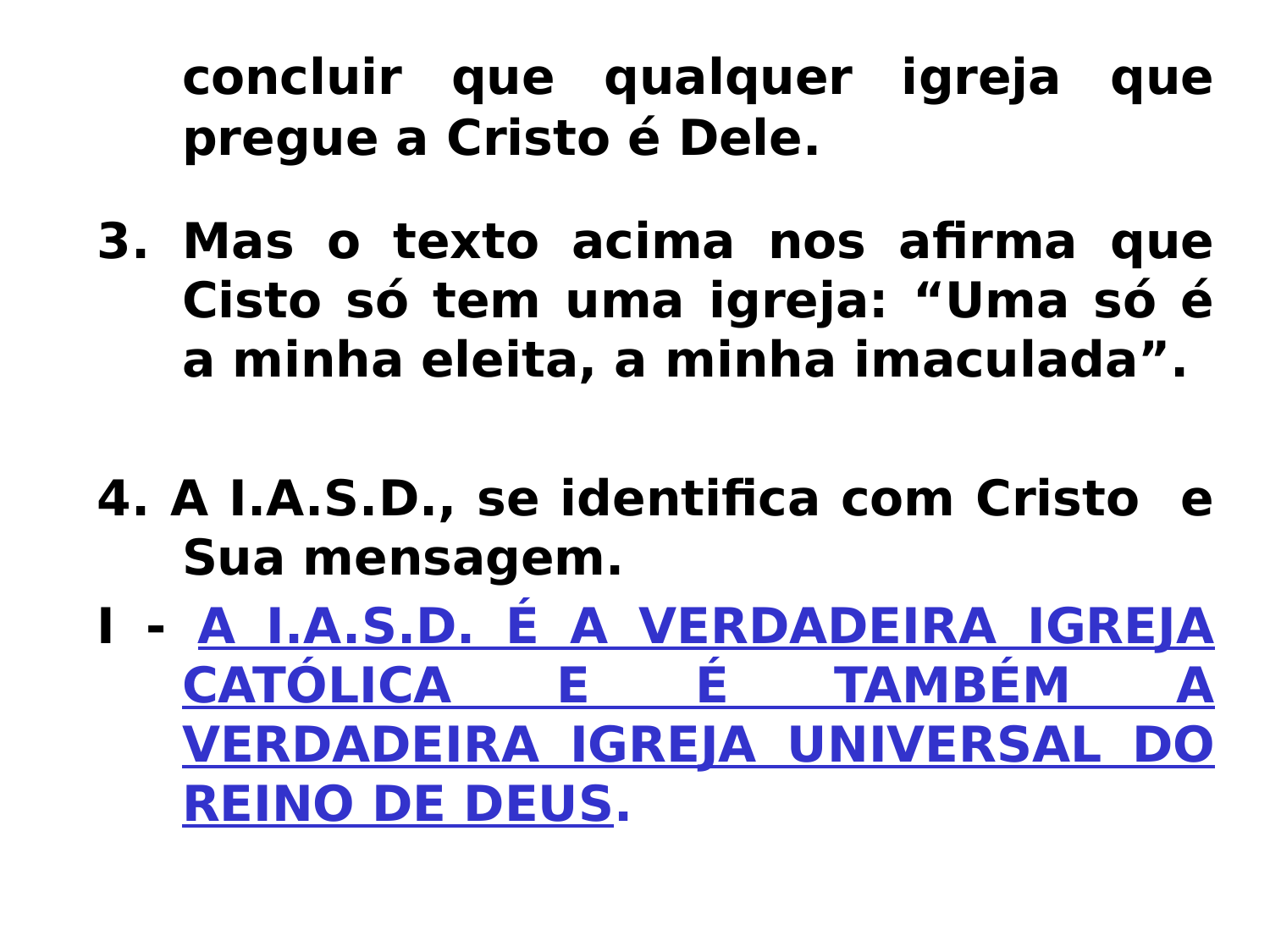

concluir que qualquer igreja que pregue a Cristo é Dele.

3. Mas o texto acima nos afirma que Cisto só tem uma igreja: “Uma só é a minha eleita, a minha imaculada”.

4. A I.A.S.D., se identifica com Cristo  e Sua mensagem.
I - A I.A.S.D. É A VERDADEIRA IGREJA CATÓLICA E É TAMBÉM A VERDADEIRA IGREJA UNIVERSAL DO REINO DE DEUS.